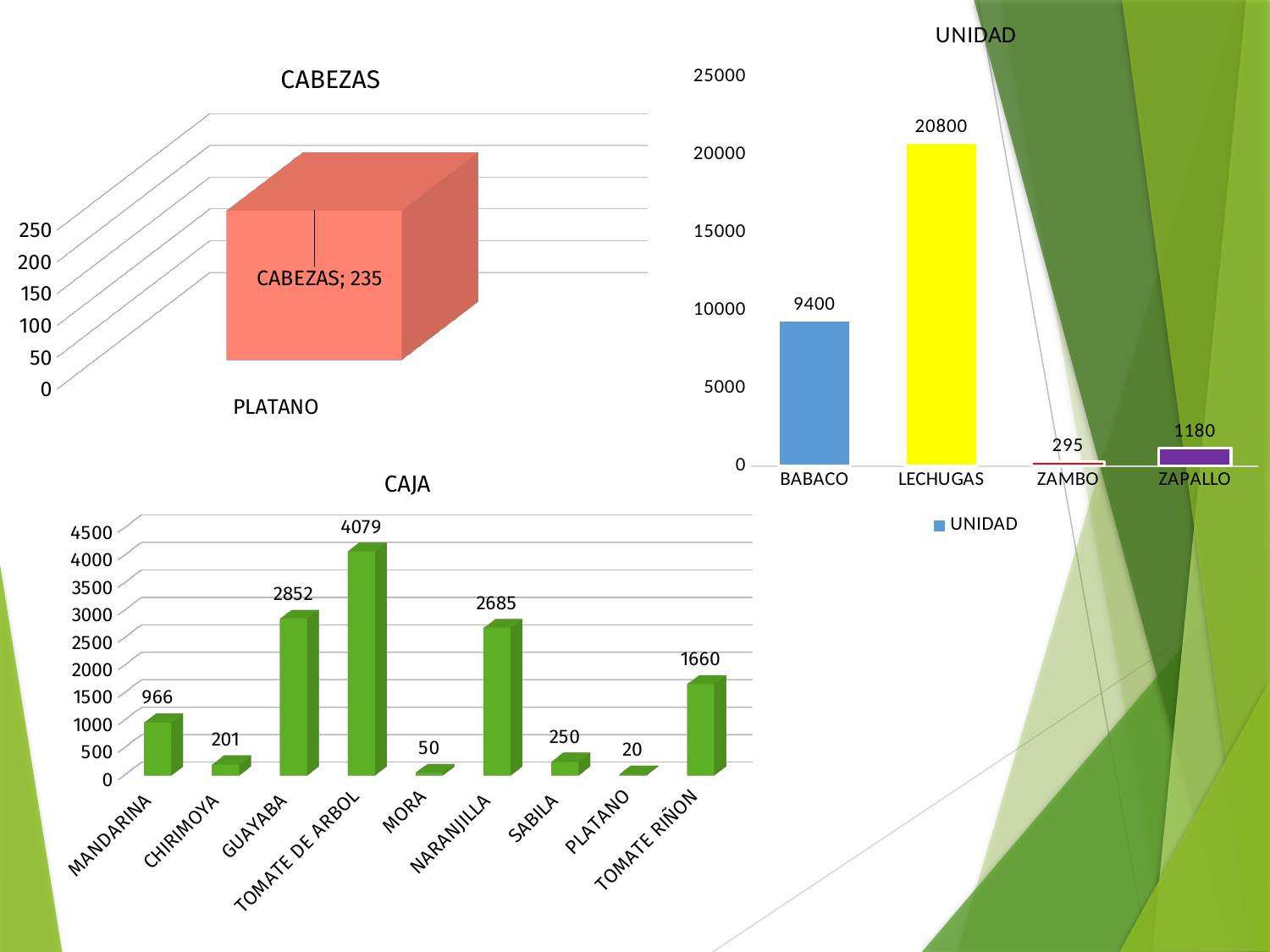

### Chart:

| Category | UNIDAD |
|---|---|
| BABACO | 9400.0 |
| LECHUGAS | 20800.0 |
| ZAMBO | 295.0 |
| ZAPALLO | 1180.0 |

[unsupported chart]

[unsupported chart]